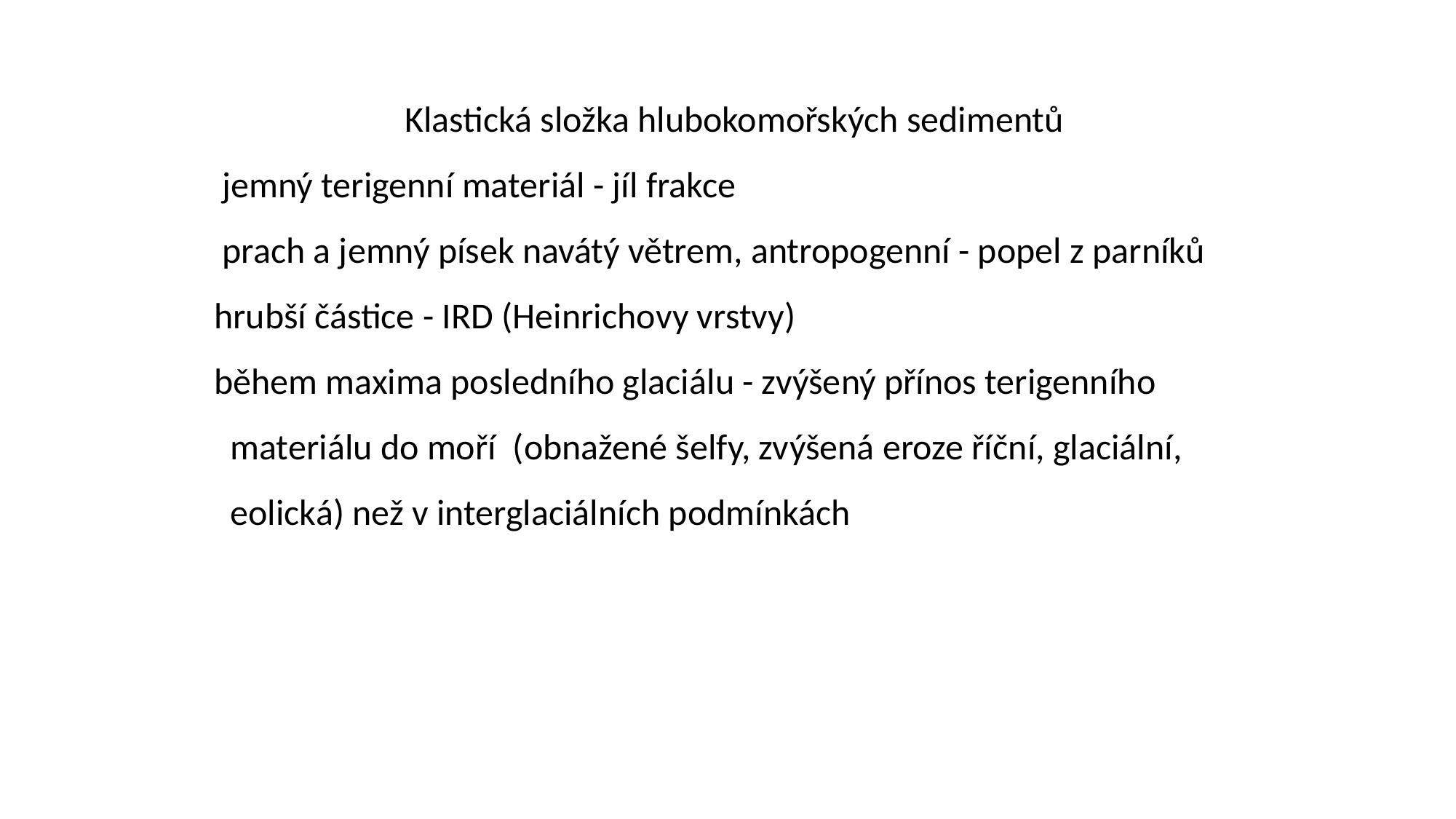

Klastická složka hlubokomořských sedimentů
 jemný terigenní materiál - jíl frakce
 prach a jemný písek navátý větrem, antropogenní - popel z parníků
hrubší částice - IRD (Heinrichovy vrstvy)
během maxima posledního glaciálu - zvýšený přínos terigenního
  materiálu do moří  (obnažené šelfy, zvýšená eroze říční, glaciální,
  eolická) než v interglaciálních podmínkách